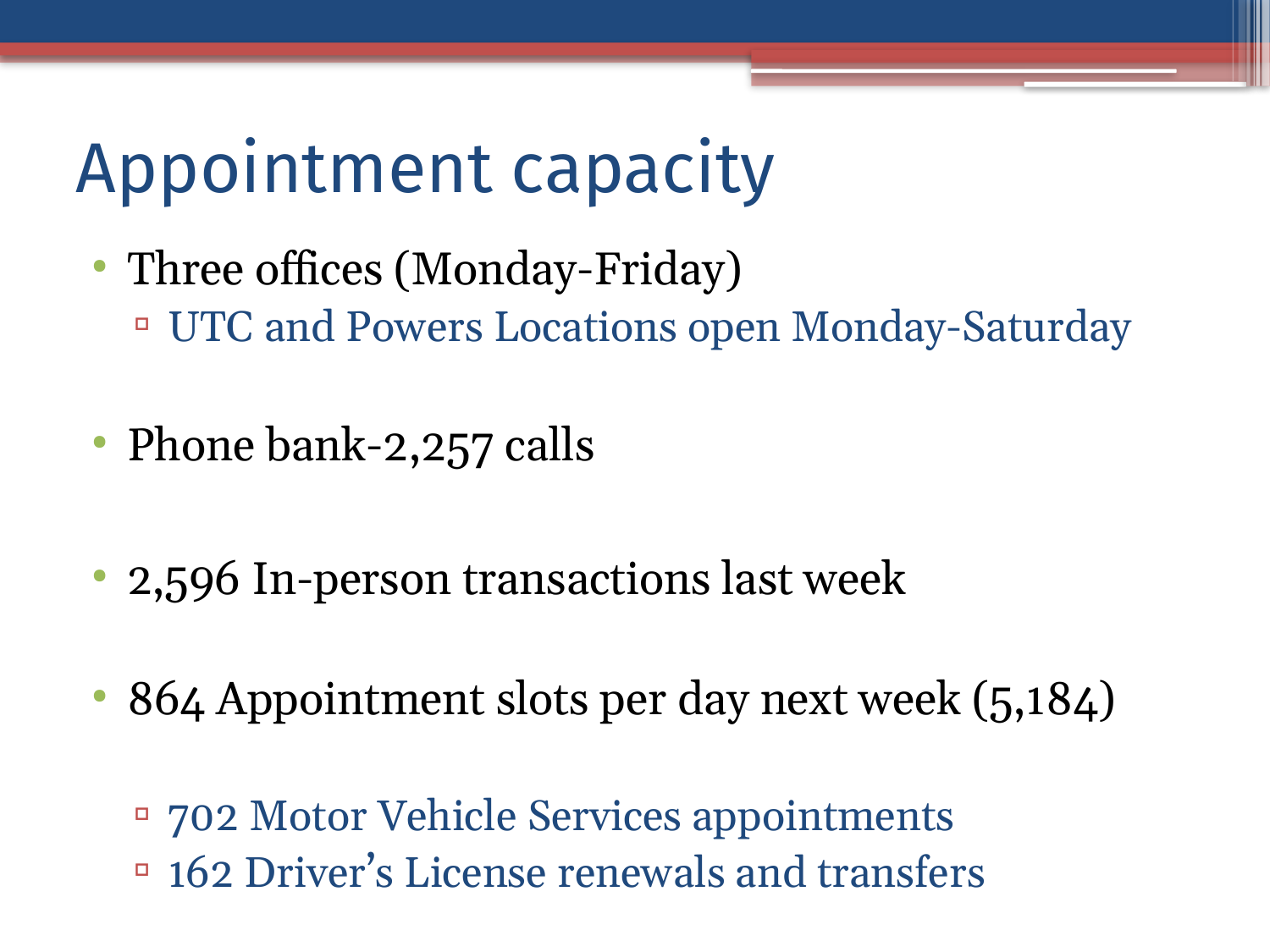

# Appointment capacity
Three offices (Monday-Friday)
UTC and Powers Locations open Monday-Saturday

Phone bank-2,257 calls

2,596 In-person transactions last week

864 Appointment slots per day next week (5,184)

702 Motor Vehicle Services appointments
162 Driver’s License renewals and transfers